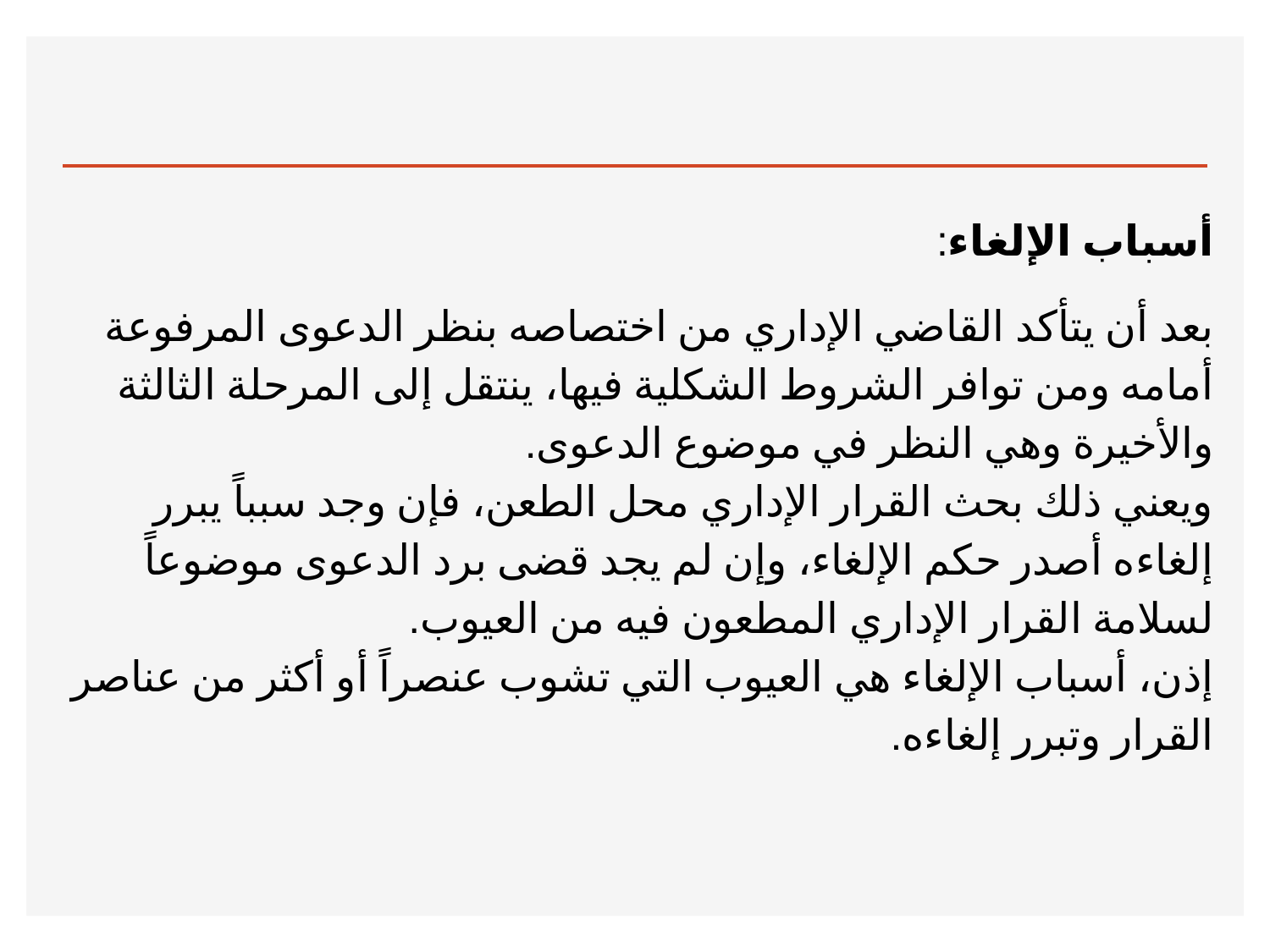

#
أسباب الإلغاء:
بعد أن يتأكد القاضي الإداري من اختصاصه بنظر الدعوى المرفوعة أمامه ومن توافر الشروط الشكلية فيها، ينتقل إلى المرحلة الثالثة والأخيرة وهي النظر في موضوع الدعوى.
ويعني ذلك بحث القرار الإداري محل الطعن، فإن وجد سبباً يبرر إلغاءه أصدر حكم الإلغاء، وإن لم يجد قضى برد الدعوى موضوعاً لسلامة القرار الإداري المطعون فيه من العيوب.
إذن، أسباب الإلغاء هي العيوب التي تشوب عنصراً أو أكثر من عناصر القرار وتبرر إلغاءه.